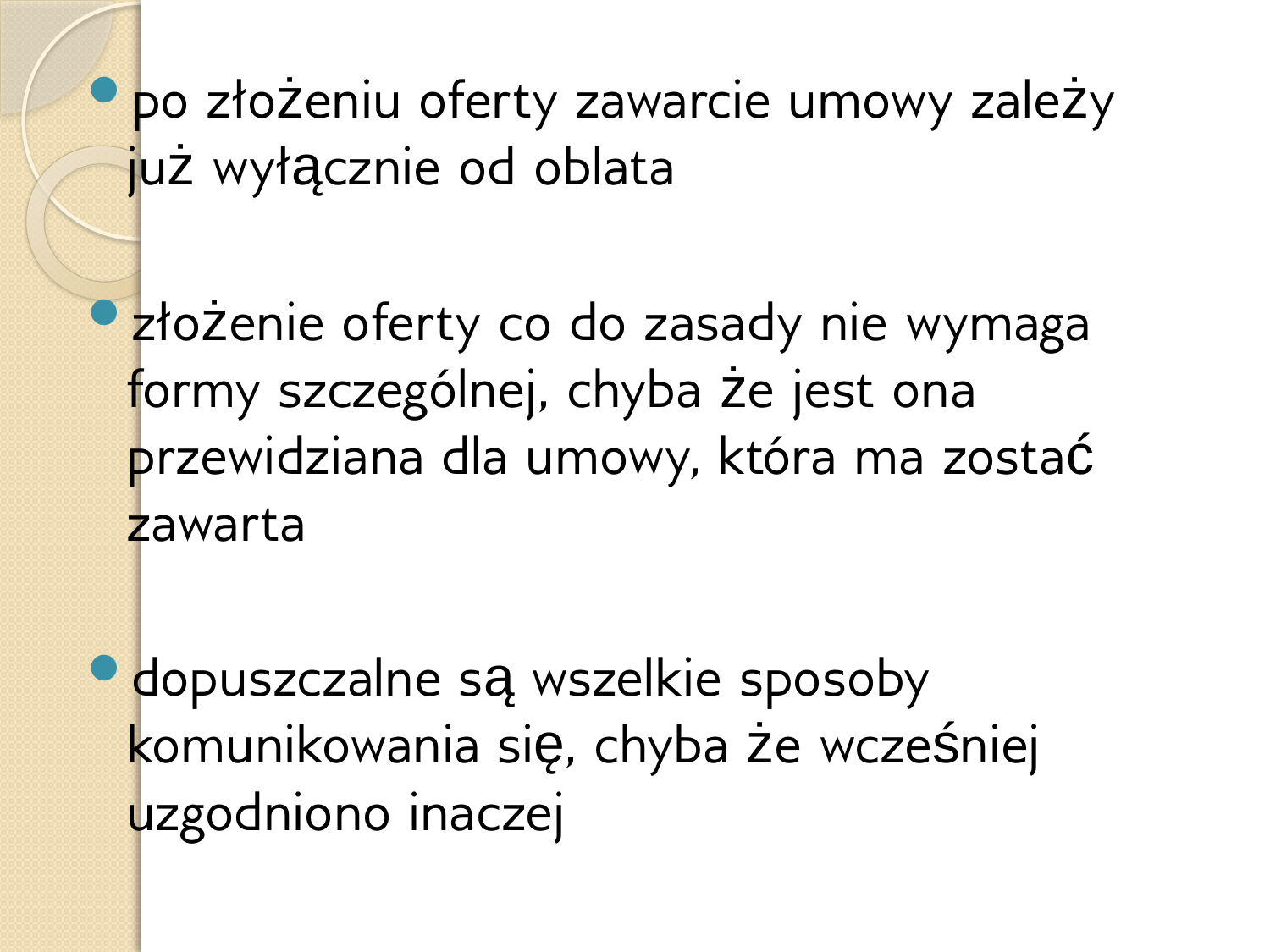

po złożeniu oferty zawarcie umowy zależy już wyłącznie od oblata

złożenie oferty co do zasady nie wymaga formy szczególnej, chyba że jest ona przewidziana dla umowy, która ma zostać zawarta

dopuszczalne są wszelkie sposoby komunikowania się, chyba że wcześniej uzgodniono inaczej